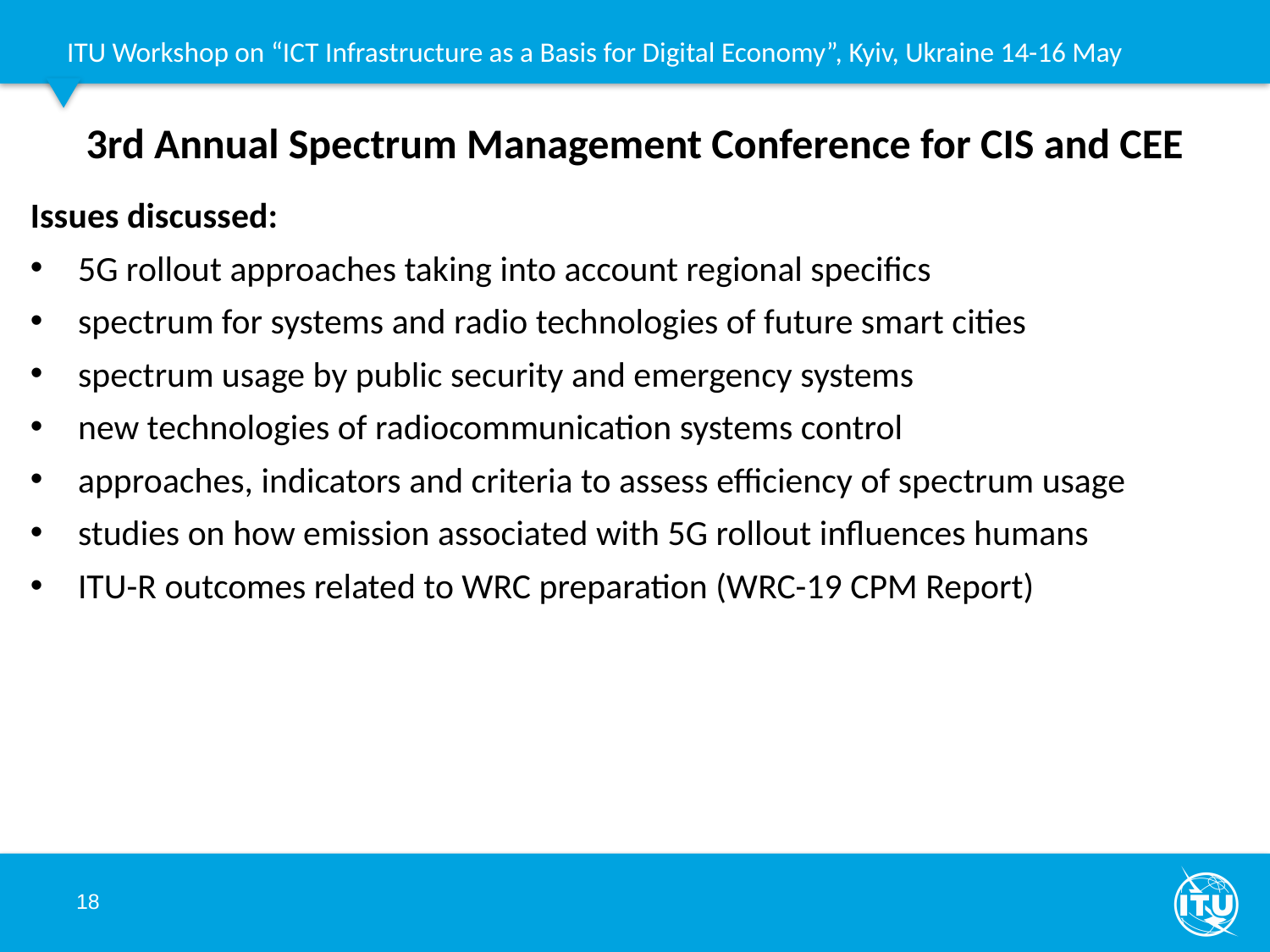

# 3rd Annual Spectrum Management Conference for CIS and CEE
Issues discussed:
5G rollout approaches taking into account regional specifics
spectrum for systems and radio technologies of future smart cities
spectrum usage by public security and emergency systems
new technologies of radiocommunication systems control
approaches, indicators and criteria to assess efficiency of spectrum usage
studies on how emission associated with 5G rollout influences humans
ITU-R outcomes related to WRC preparation (WRC-19 CPM Report)
18